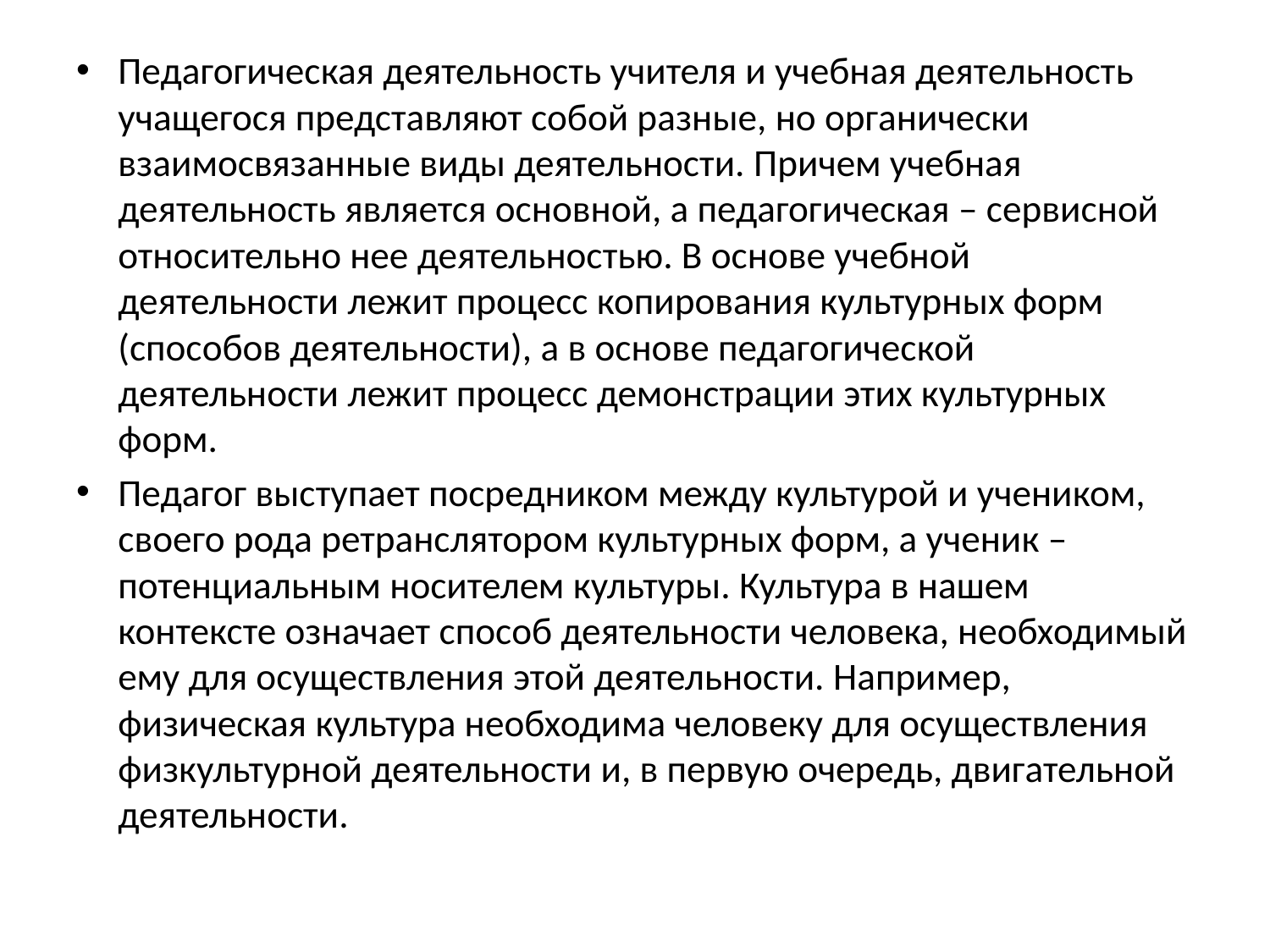

Педагогическая деятельность учителя и учебная деятельность учащегося представляют собой разные, но органически взаимосвязанные виды деятельности. Причем учебная деятельность является основной, а педагогическая – сервисной относительно нее деятельностью. В основе учебной деятельности лежит процесс копирования культурных форм (способов деятельности), а в основе педагогической деятельности лежит процесс демонстрации этих культурных форм.
Педагог выступает посредником между культурой и учеником, своего рода ретранслятором культурных форм, а ученик – потенциальным носителем культуры. Культура в нашем контексте означает способ деятельности человека, необходимый ему для осуществления этой деятельности. Например, физическая культура необходима человеку для осуществления физкультурной деятельности и, в первую очередь, двигательной деятельности.